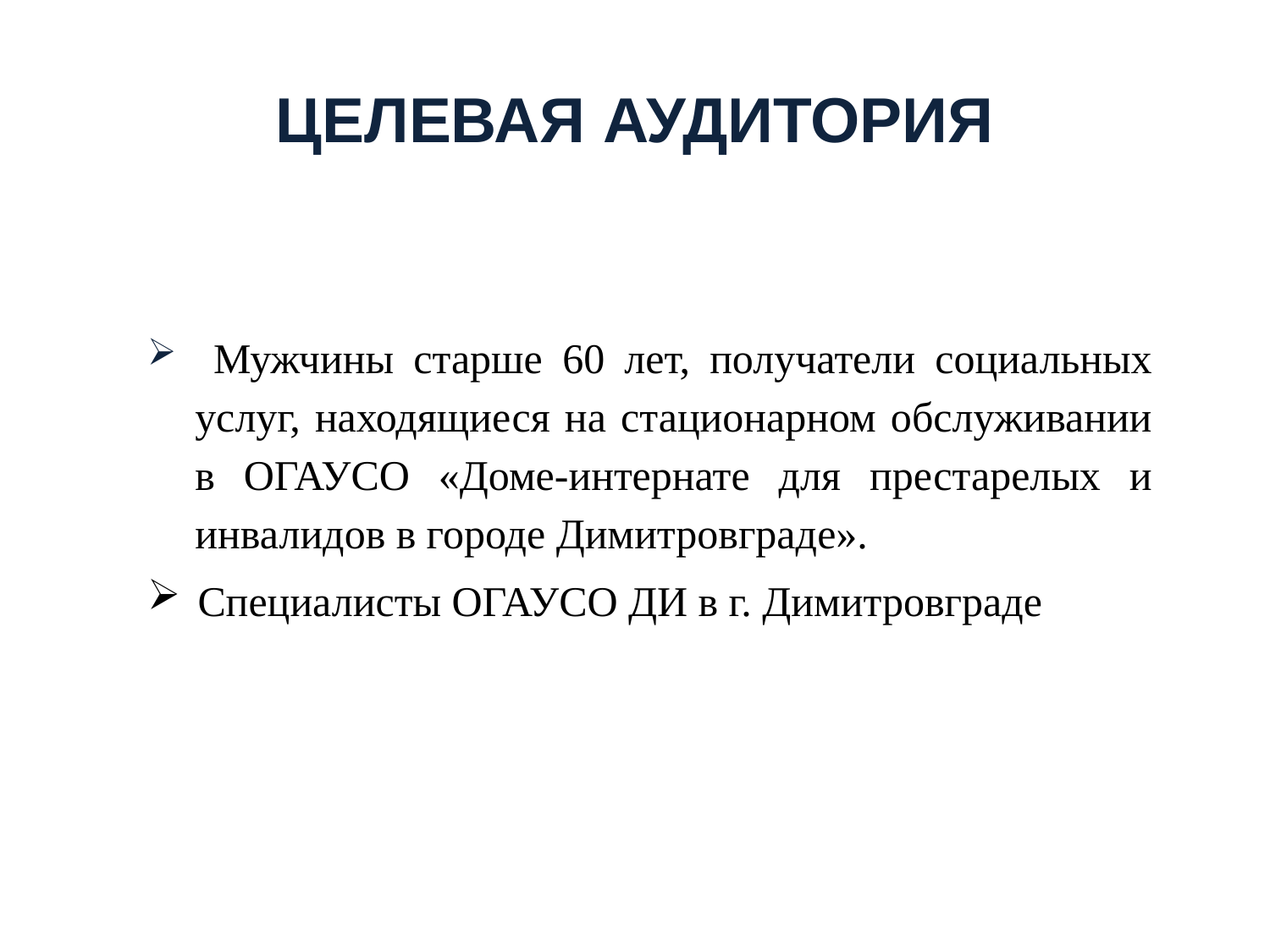

# ЦЕЛЕВАЯ АУДИТОРИЯ
 Мужчины старше 60 лет, получатели социальных услуг, находящиеся на стационарном обслуживании в ОГАУСО «Доме-интернате для престарелых и инвалидов в городе Димитровграде».
 Специалисты ОГАУСО ДИ в г. Димитровграде